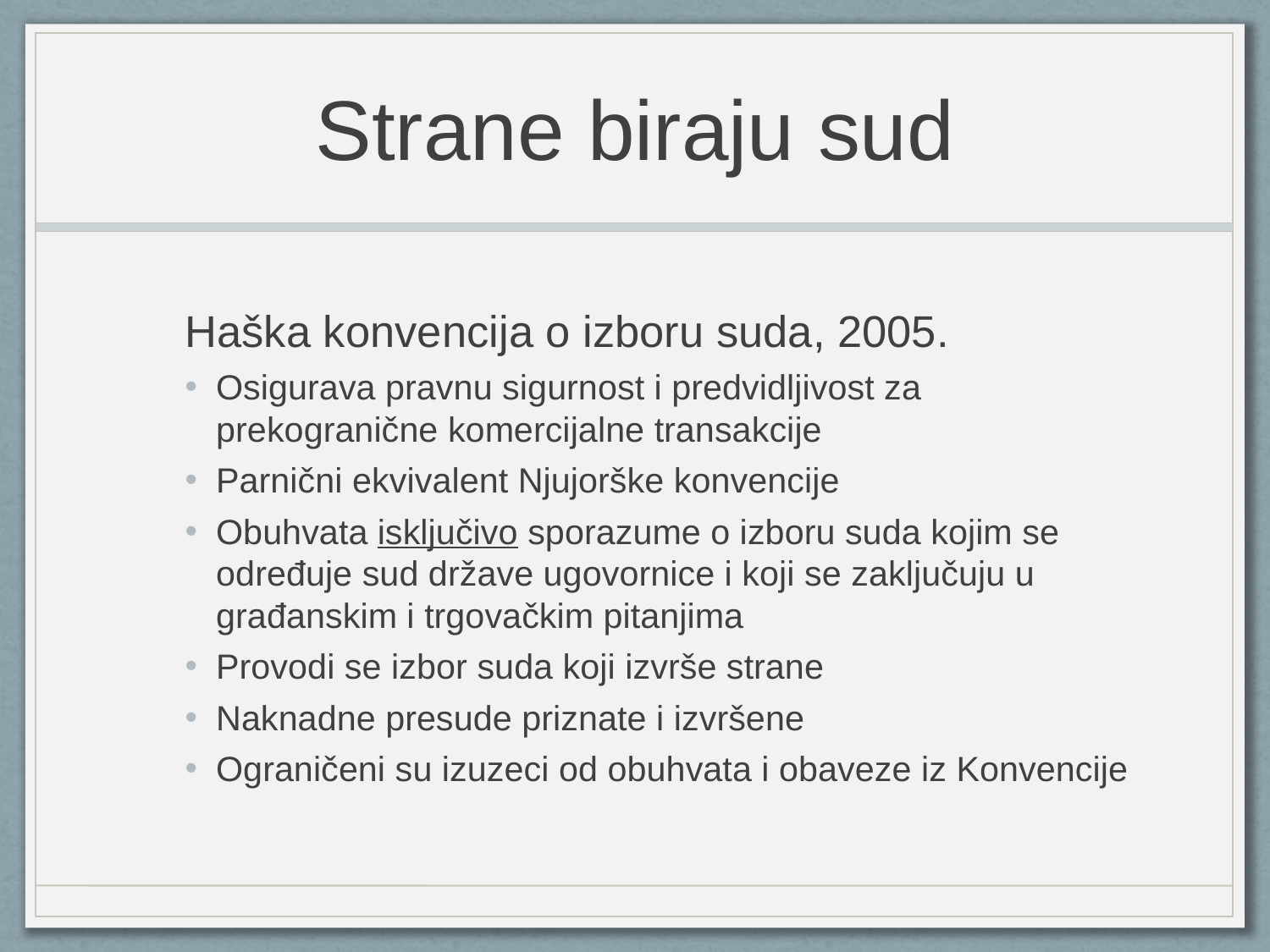

# Strane biraju sud
Haška konvencija o izboru suda, 2005.
Osigurava pravnu sigurnost i predvidljivost za prekogranične komercijalne transakcije
Parnični ekvivalent Njujorške konvencije
Obuhvata isključivo sporazume o izboru suda kojim se određuje sud države ugovornice i koji se zaključuju u građanskim i trgovačkim pitanjima
Provodi se izbor suda koji izvrše strane
Naknadne presude priznate i izvršene
Ograničeni su izuzeci od obuhvata i obaveze iz Konvencije